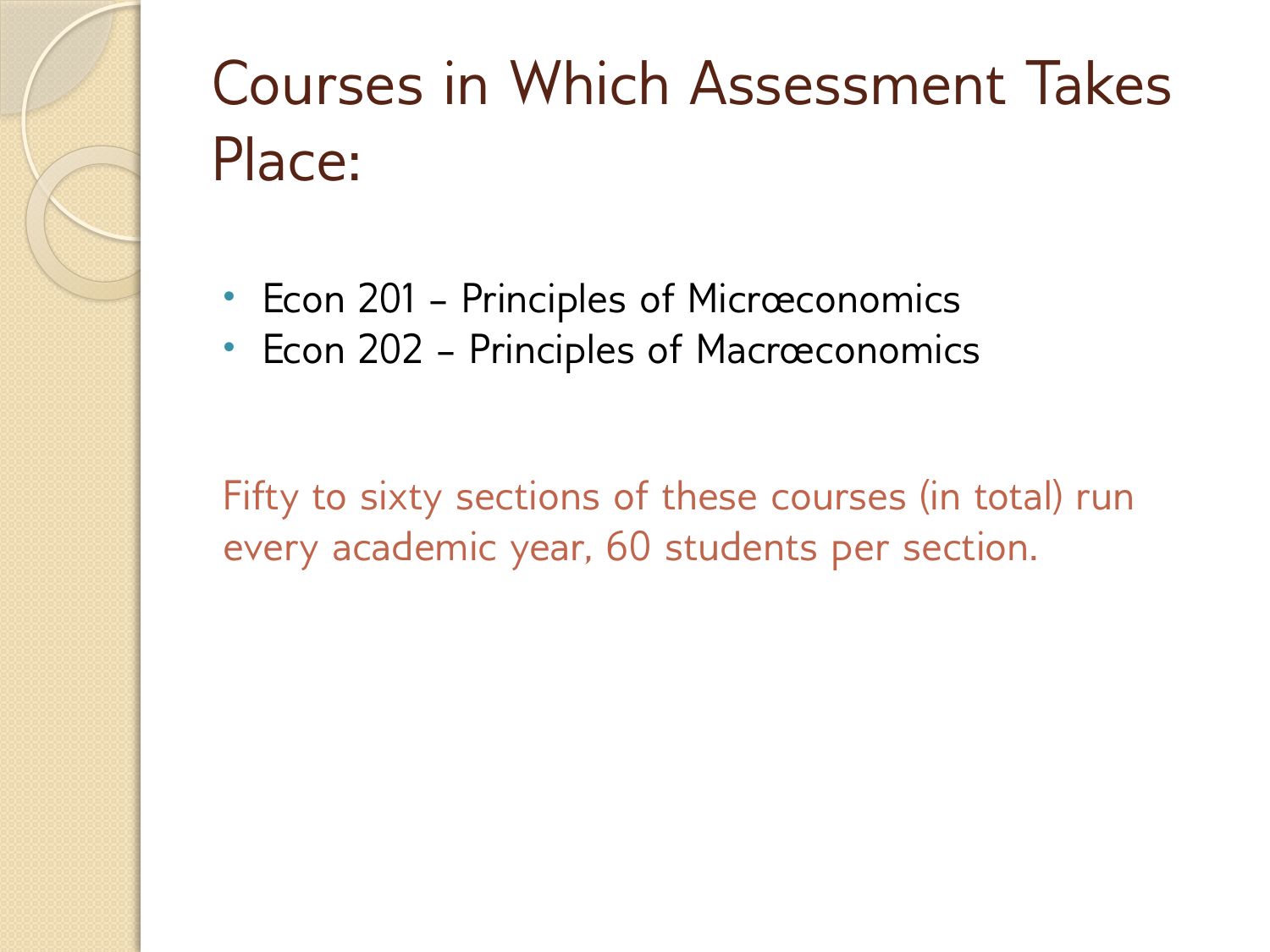

# Courses in Which Assessment Takes Place:
Econ 201 – Principles of Microeconomics
Econ 202 – Principles of Macroeconomics

Fifty to sixty sections of these courses (in total) run every academic year, 60 students per section.